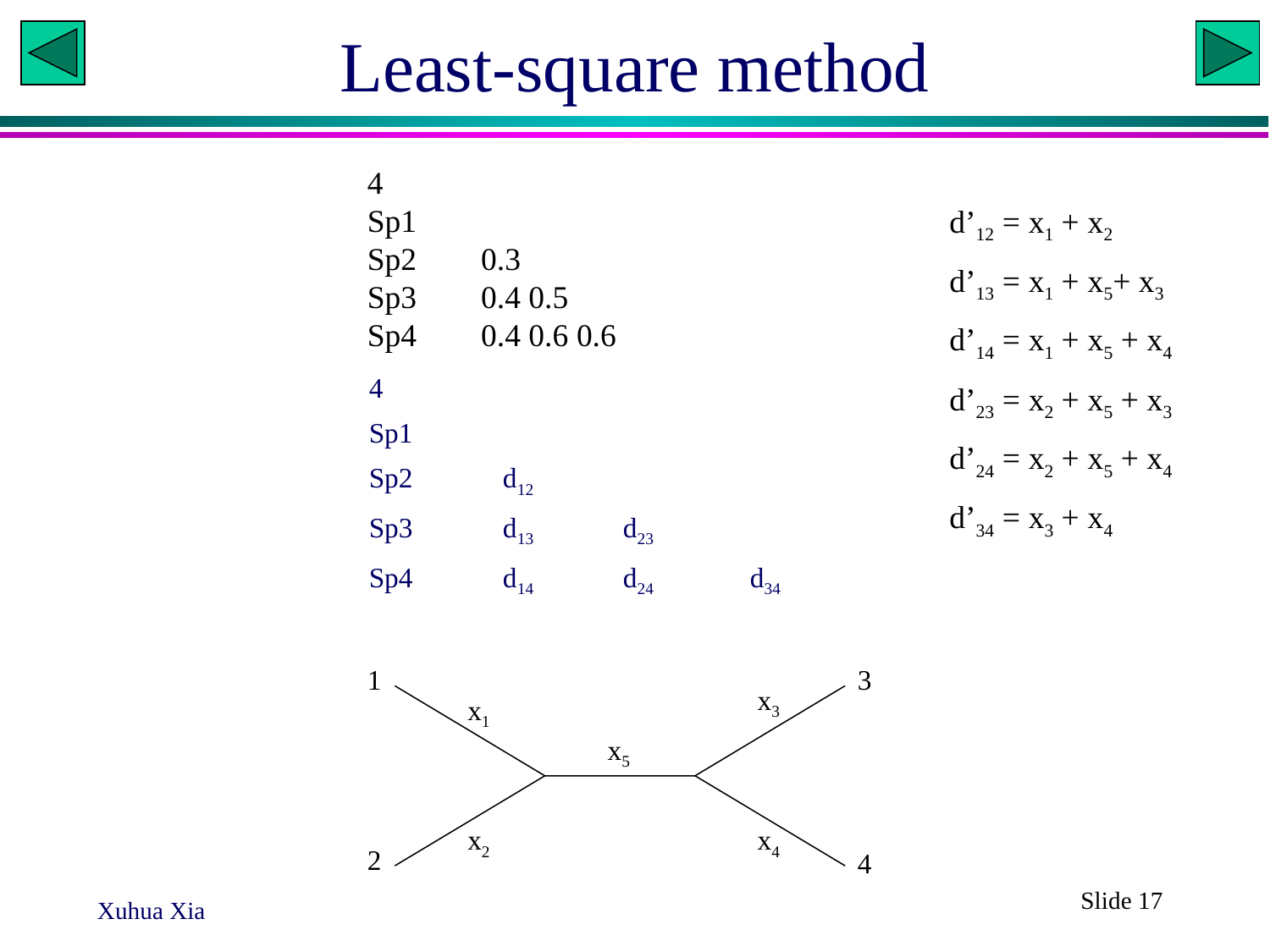

# Least-square method
4
Sp1
Sp2        0.3
Sp3        0.4 0.5
Sp4        0.4 0.6 0.6
d’12 = x1 + x2
d’13 = x1 + x5+ x3
d’14 = x1 + x5 + x4
d’23 = x2 + x5 + x3
d’24 = x2 + x5 + x4
d’34 = x3 + x4
4
Sp1
Sp2	 d12
Sp3	 d13 	d23
Sp4	 d14 	d24 	d34

1
3
x3

x1
x5
x2
x4
2
4
Slide 17
Xuhua Xia